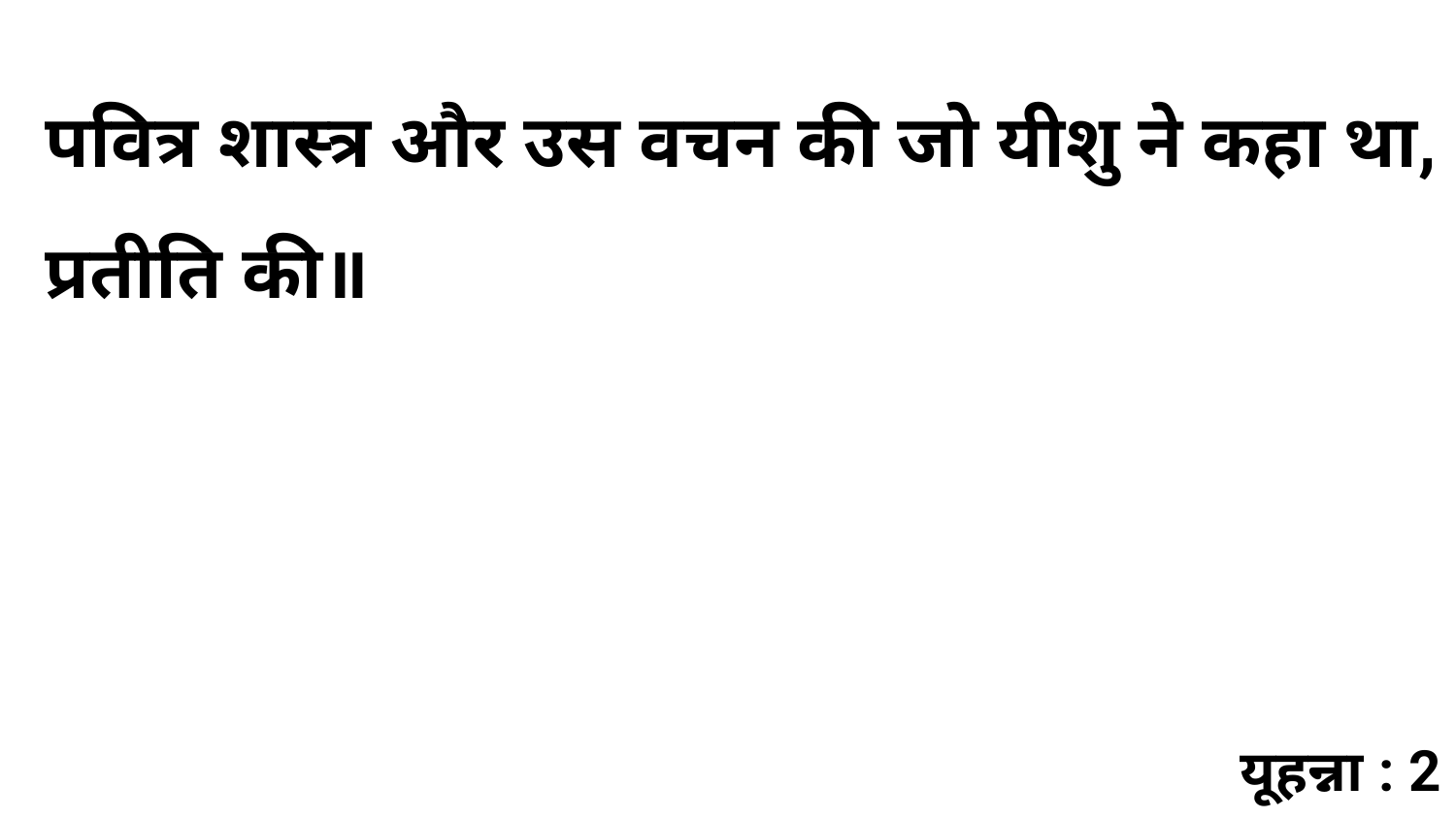

पवित्र शास्त्र और उस वचन की जो यीशु ने कहा था, प्रतीति की॥
यूहन्ना : 2